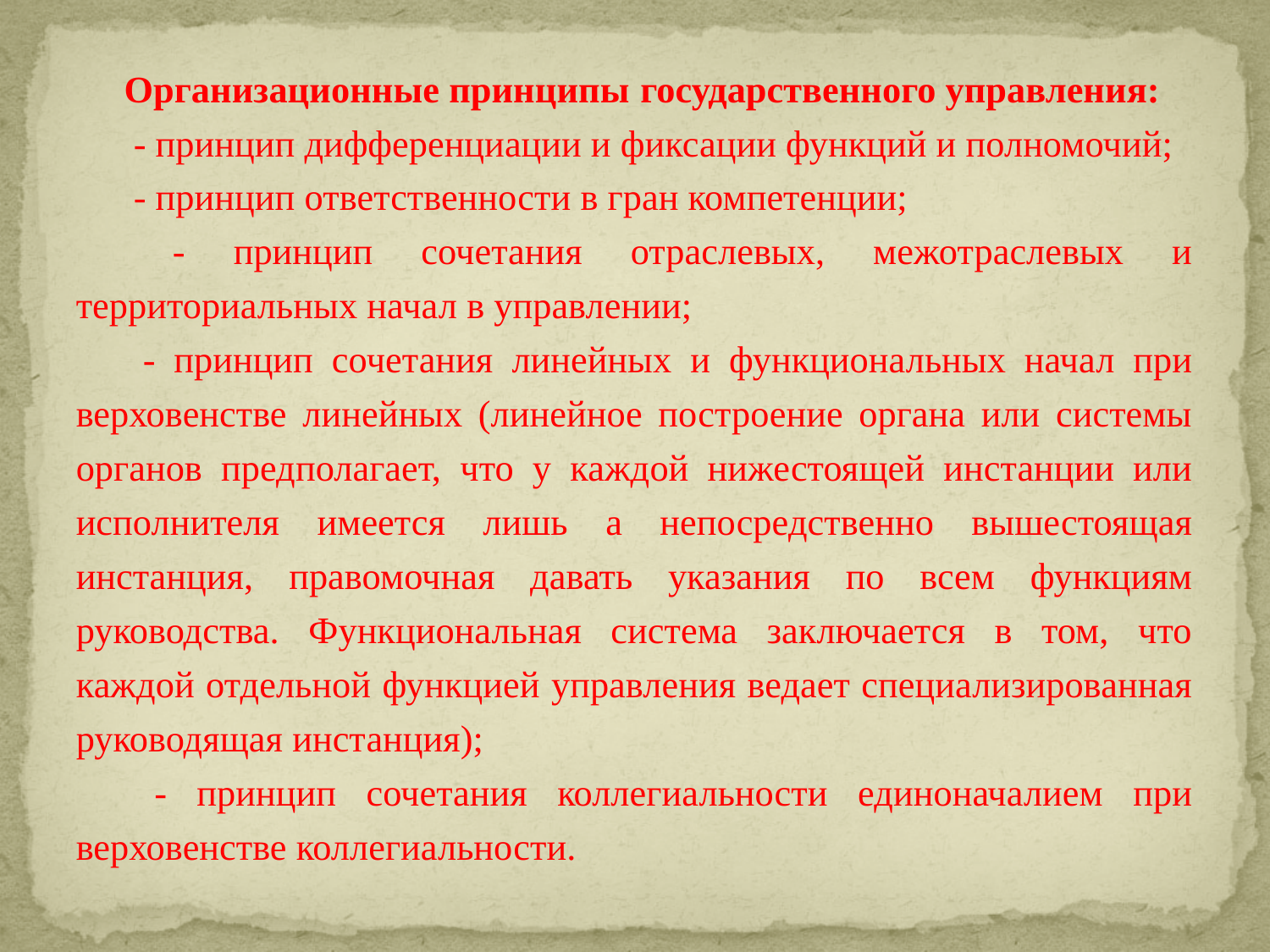

Организационные принципы государственного управления:
 - принцип дифференциации и фиксации функций и полномочий;
 - принцип ответственности в гран компетенции;
 - принцип сочетания отраслевых, межотраслевых и территориальных начал в управлении;
 - принцип сочетания линейных и функциональных начал при верховенстве линейных (линейное построение органа или системы органов предполагает, что у каждой нижестоящей инстанции или исполнителя имеется лишь а непосредственно вышестоящая инстанция, правомочная давать указания по всем функциям руководства. Функциональная система заключается в том, что каждой отдельной функцией управления ведает специализированная руководящая инстанция);
 - принцип сочетания коллегиальности единоначалием при верховенстве коллегиальности.